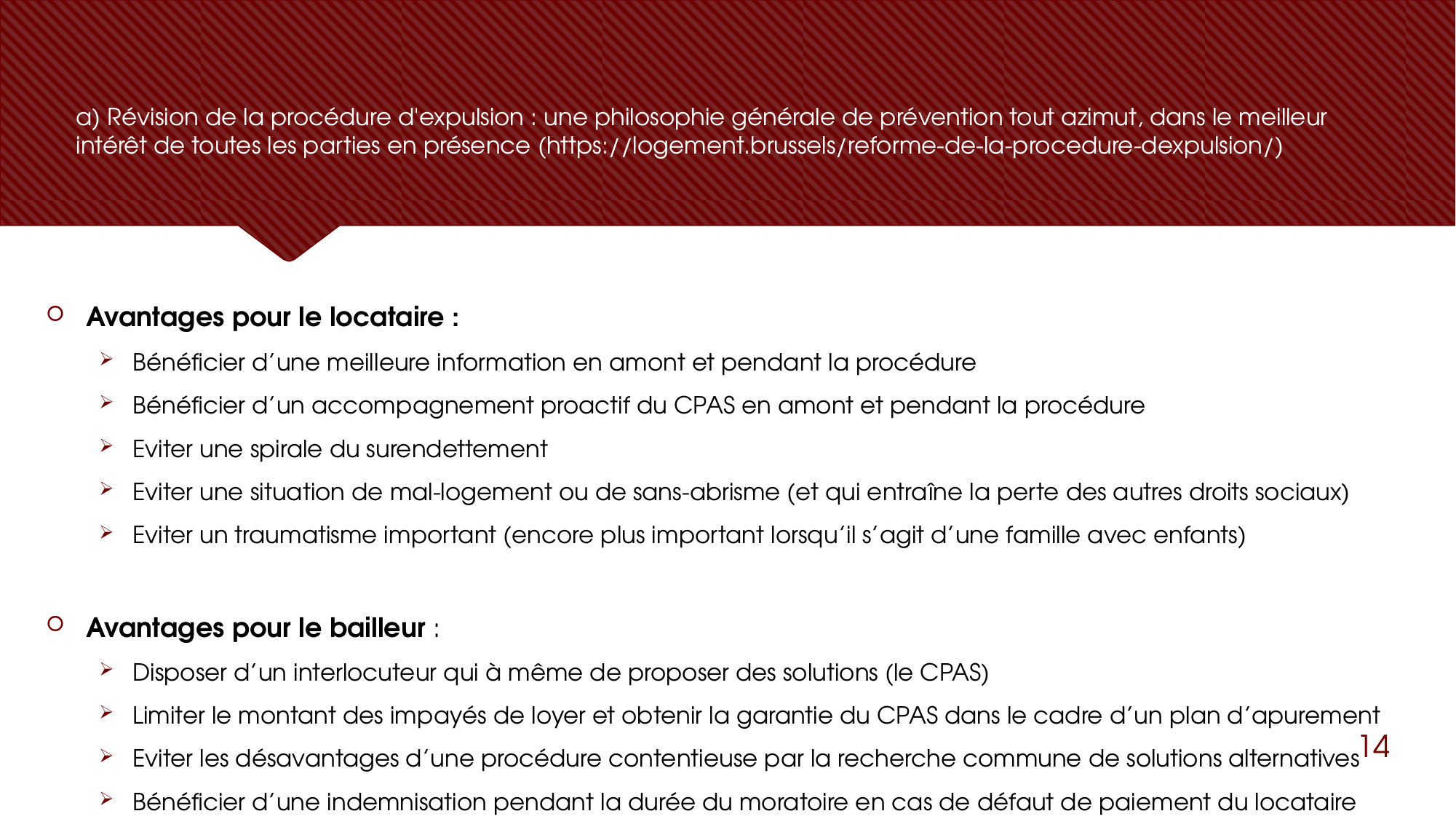

# a) Révision de la procédure d'expulsion : une philosophie générale de prévention tout azimut, dans le meilleur intérêt de toutes les parties en présence (https://logement.brussels/reforme-de-la-procedure-dexpulsion/)

Avantages pour le locataire :
Bénéficier d’une meilleure information en amont et pendant la procédure
Bénéficier d’un accompagnement proactif du CPAS en amont et pendant la procédure
Eviter une spirale du surendettement
Eviter une situation de mal-logement ou de sans-abrisme (et qui entraîne la perte des autres droits sociaux)
Eviter un traumatisme important (encore plus important lorsqu’il s’agit d’une famille avec enfants)

Avantages pour le bailleur :
Disposer d’un interlocuteur qui à même de proposer des solutions (le CPAS)
Limiter le montant des impayés de loyer et obtenir la garantie du CPAS dans le cadre d’un plan d’apurement
Eviter les désavantages d’une procédure contentieuse par la recherche commune de solutions alternatives
Bénéficier d’une indemnisation pendant la durée du moratoire en cas de défaut de paiement du locataire

14